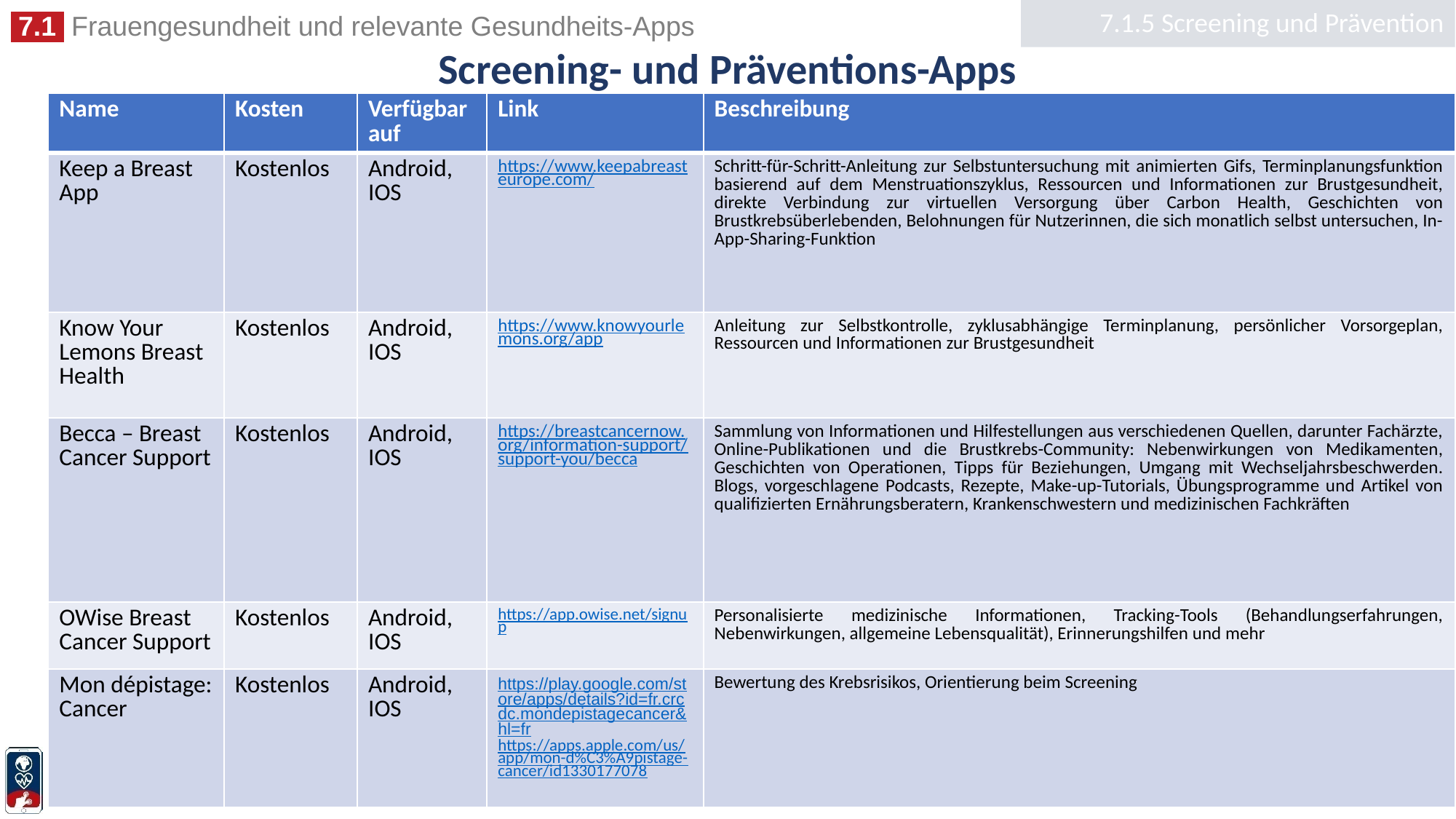

7.1.5 Screening und Prävention
# Screening- und Präventions-Apps
| Name | Kosten | Verfügbar auf | Link | Beschreibung |
| --- | --- | --- | --- | --- |
| Keep a Breast App | Kostenlos | Android, IOS | https://www.keepabreasteurope.com/ | Schritt-für-Schritt-Anleitung zur Selbstuntersuchung mit animierten Gifs, Terminplanungsfunktion basierend auf dem Menstruationszyklus, Ressourcen und Informationen zur Brustgesundheit, direkte Verbindung zur virtuellen Versorgung über Carbon Health, Geschichten von Brustkrebsüberlebenden, Belohnungen für Nutzerinnen, die sich monatlich selbst untersuchen, In-App-Sharing-Funktion |
| Know Your Lemons Breast Health | Kostenlos | Android, IOS | https://www.knowyourlemons.org/app | Anleitung zur Selbstkontrolle, zyklusabhängige Terminplanung, persönlicher Vorsorgeplan, Ressourcen und Informationen zur Brustgesundheit |
| Becca – Breast Cancer Support | Kostenlos | Android, IOS | https://breastcancernow.org/information-support/support-you/becca | Sammlung von Informationen und Hilfestellungen aus verschiedenen Quellen, darunter Fachärzte, Online-Publikationen und die Brustkrebs-Community: Nebenwirkungen von Medikamenten, Geschichten von Operationen, Tipps für Beziehungen, Umgang mit Wechseljahrsbeschwerden. Blogs, vorgeschlagene Podcasts, Rezepte, Make-up-Tutorials, Übungsprogramme und Artikel von qualifizierten Ernährungsberatern, Krankenschwestern und medizinischen Fachkräften |
| OWise Breast Cancer Support | Kostenlos | Android, IOS | https://app.owise.net/signup | Personalisierte medizinische Informationen, Tracking-Tools (Behandlungserfahrungen, Nebenwirkungen, allgemeine Lebensqualität), Erinnerungshilfen und mehr |
| Mon dépistage: Cancer | Kostenlos | Android, IOS | https://play.google.com/store/apps/details?id=fr.crcdc.mondepistagecancer&hl=fr https://apps.apple.com/us/app/mon-d%C3%A9pistage-cancer/id1330177078 | Bewertung des Krebsrisikos, Orientierung beim Screening |